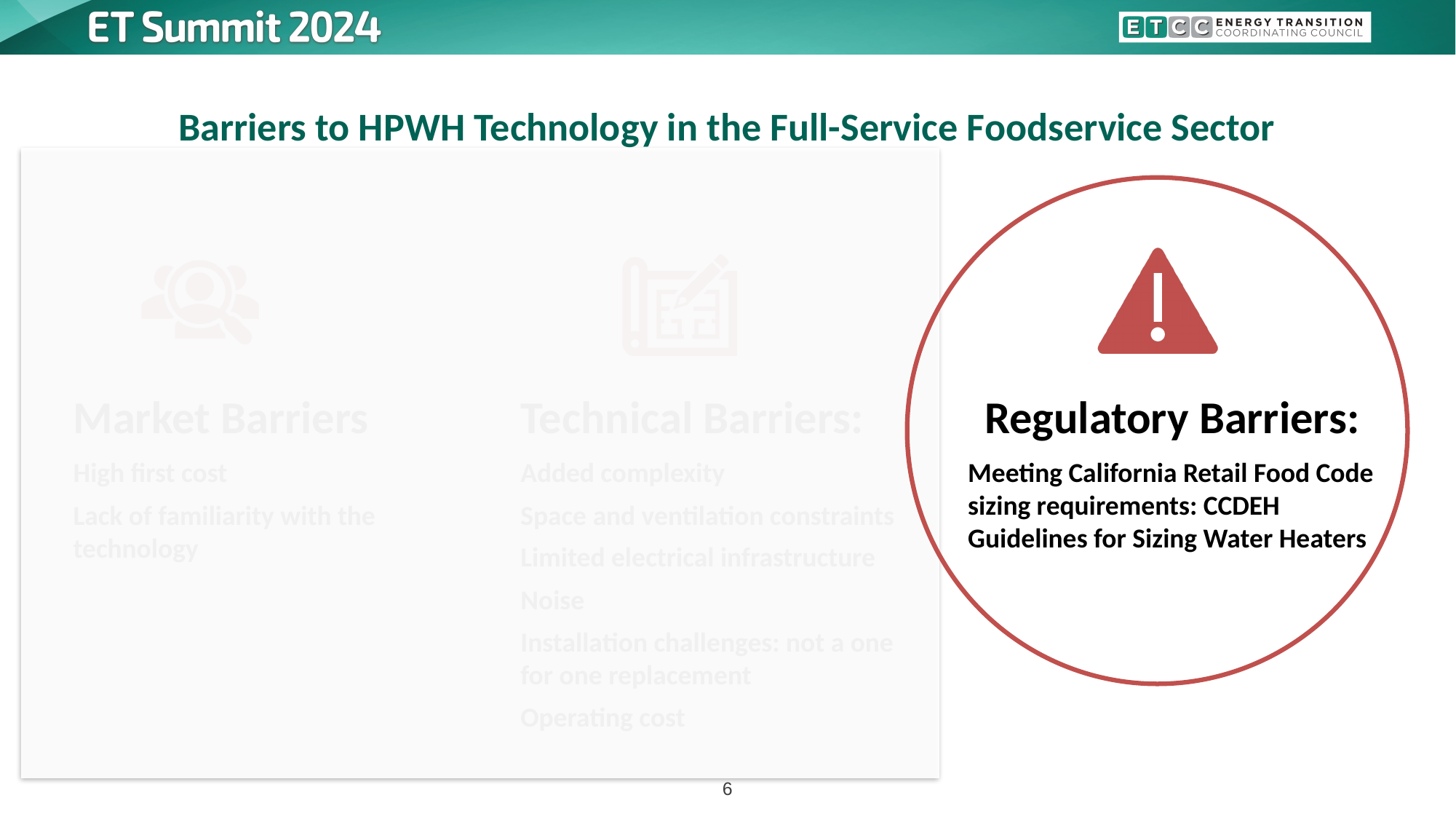

# Barriers to HPWH Technology in the Full-Service Foodservice Sector

Market Barriers
High first cost
Lack of familiarity with the technology
Technical Barriers:
Added complexity
Space and ventilation constraints
Limited electrical infrastructure
Noise
Installation challenges: not a one for one replacement
Operating cost
Regulatory Barriers:
Meeting California Retail Food Code sizing requirements: CCDEH Guidelines for Sizing Water Heaters